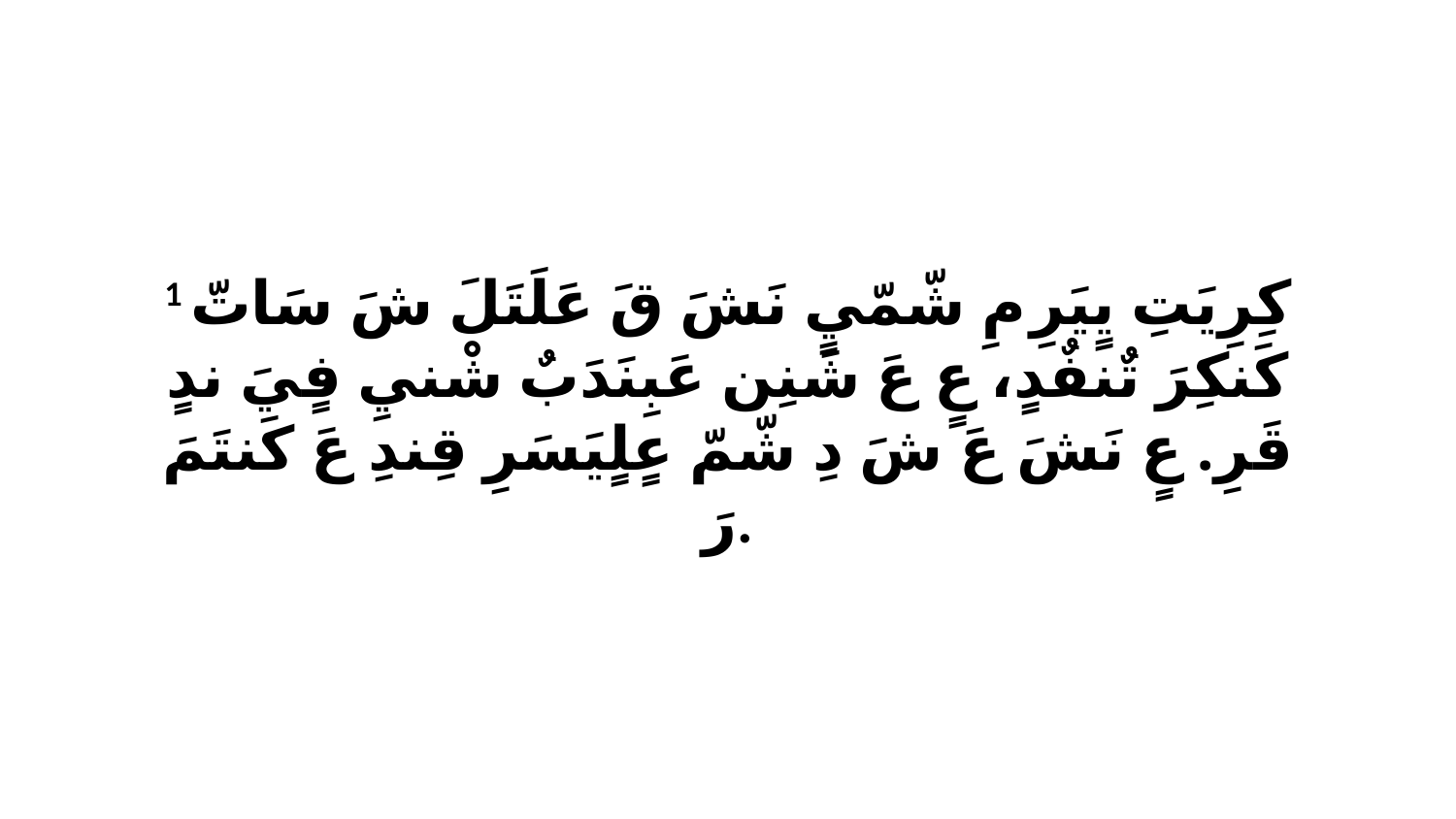

1 كِرِيَتِ يٍيَرِ مِ شّمّيٍ نَشَ قَ عَلَتَلَ شَ سَاتّ كَنكِرَ تٌنفٌدٍ، عٍ عَ شَنِن عَبِنَدَبٌ شْنيِ فٍيَ ندٍ قَرِ. عٍ نَشَ عَ شَ دِ شّمّ عٍلٍيَسَرِ قِندِ عَ كَنتَمَ رَ.